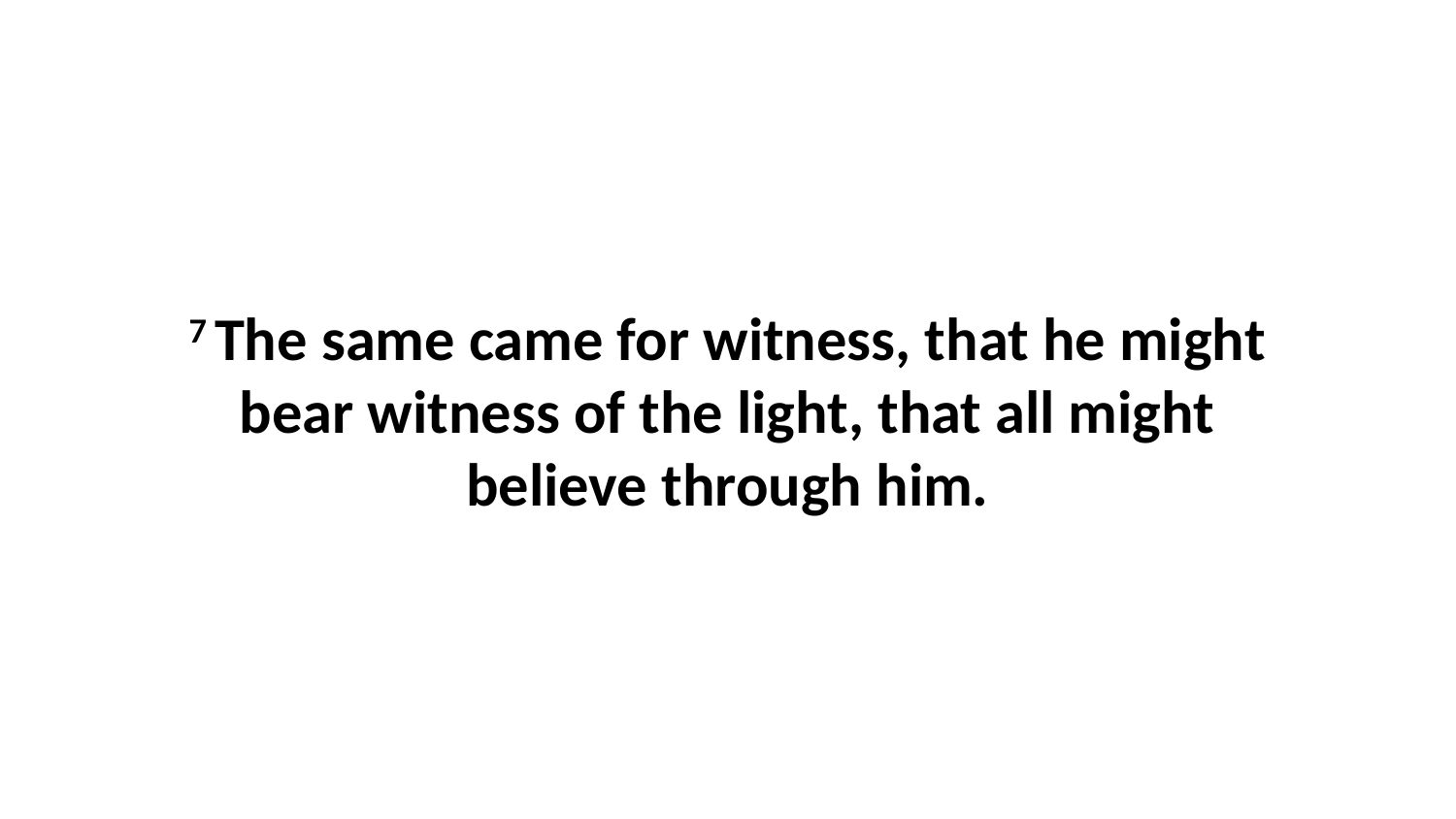

7 The same came for witness, that he might bear witness of the light, that all might believe through him.